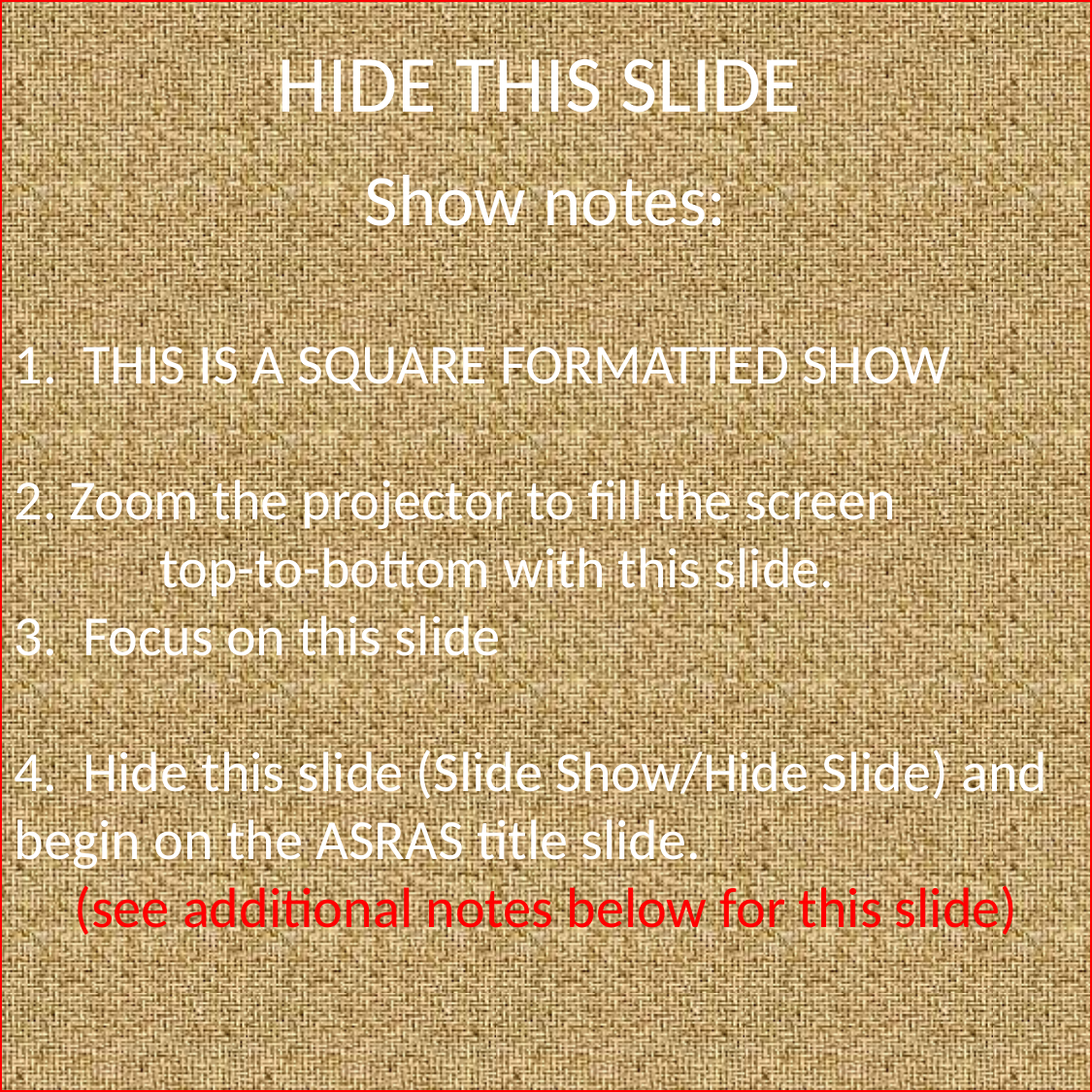

Show notes:

1.  THIS IS A SQUARE FORMATTED SHOW

Zoom the projector to fill the screen
	top-to-bottom with this slide.
3.  Focus on this slide

4.  Hide this slide (Slide Show/Hide Slide) and begin on the ASRAS title slide.
(see additional notes below for this slide)
HIDE THIS SLIDE